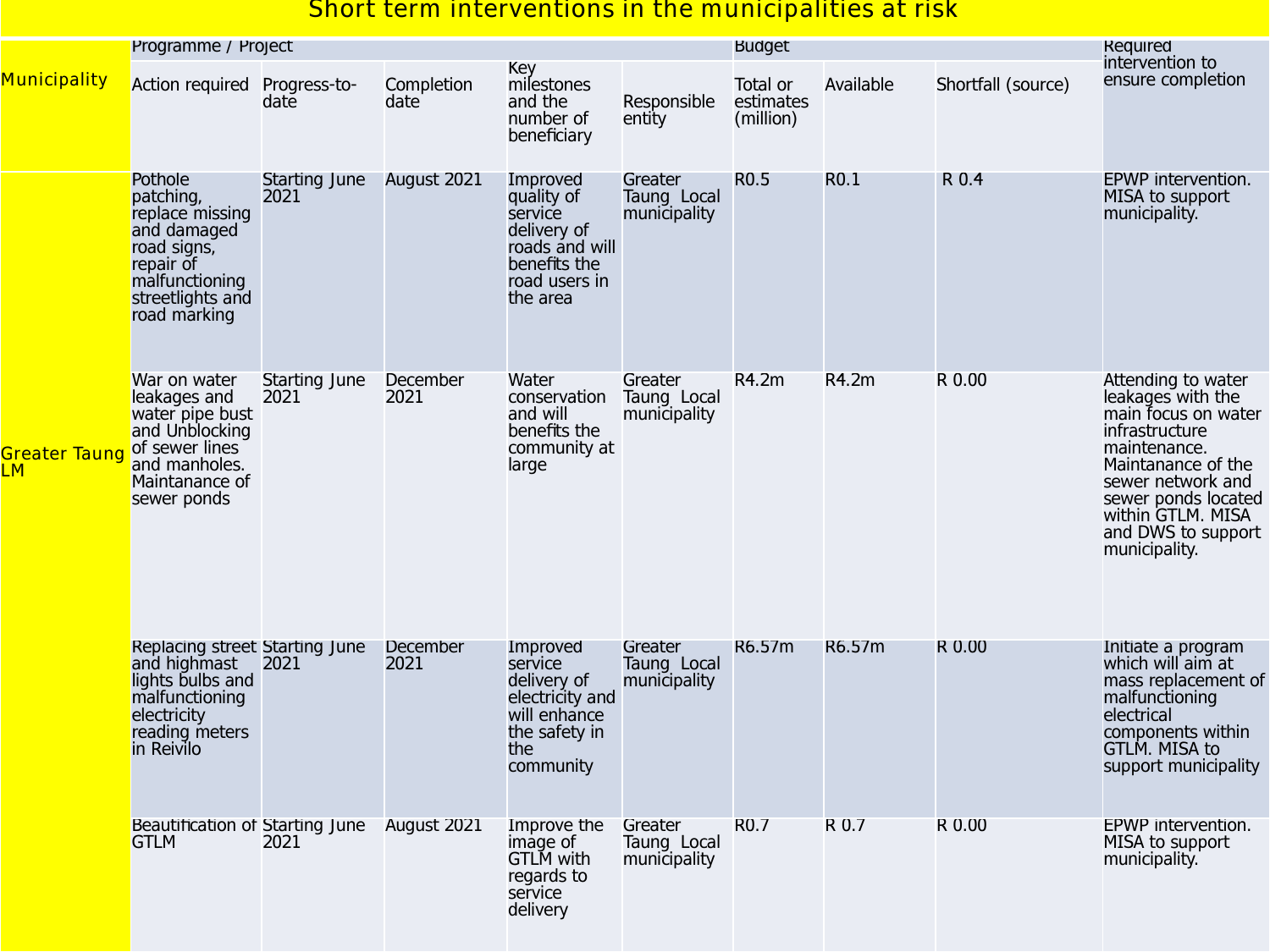

#
| Short term interventions in the municipalities at risk |  |  |  |  |  |  |  |  |  |
| --- | --- | --- | --- | --- | --- | --- | --- | --- | --- |
| Municipality | Programme / Project |  |  |  |  | Budget |  |  | Required intervention to ensure completion |
|  | Action required | Progress-to-date | Completion date | Key milestones and the number of beneficiary | Responsible entity | Total or estimates (million) | Available | Shortfall (source) |  |
| Greater Taung LM | Pothole patching, replace missing and damaged road signs, repair of malfunctioning streetlights and road marking | Starting June 2021 | August 2021 | Improved quality of service delivery of roads and will benefits the road users in the area | Greater Taung Local municipality | R0.5 | R0.1 | R 0.4 | EPWP intervention. MISA to support municipality. |
|  | War on water leakages and water pipe bust and Unblocking of sewer lines and manholes. Maintanance of sewer ponds | Starting June 2021 | December 2021 | Water conservation and will benefits the community at large | Greater Taung Local municipality | R4.2m | R4.2m | R 0.00 | Attending to water leakages with the main focus on water infrastructure maintenance. Maintanance of the sewer network and sewer ponds located within GTLM. MISA and DWS to support municipality. |
|  | Replacing street and highmast lights bulbs and malfunctioning electricity reading meters in Reivilo | Starting June 2021 | December 2021 | Improved service delivery of electricity and will enhance the safety in the community | Greater Taung Local municipality | R6.57m | R6.57m | R 0.00 | Initiate a program which will aim at mass replacement of malfunctioning electrical components within GTLM. MISA to support municipality |
|  | Beautification of GTLM | Starting June 2021 | August 2021 | Improve the image of GTLM with regards to service delivery | Greater Taung Local municipality | R0.7 | R 0.7 | R 0.00 | EPWP intervention. MISA to support municipality. |